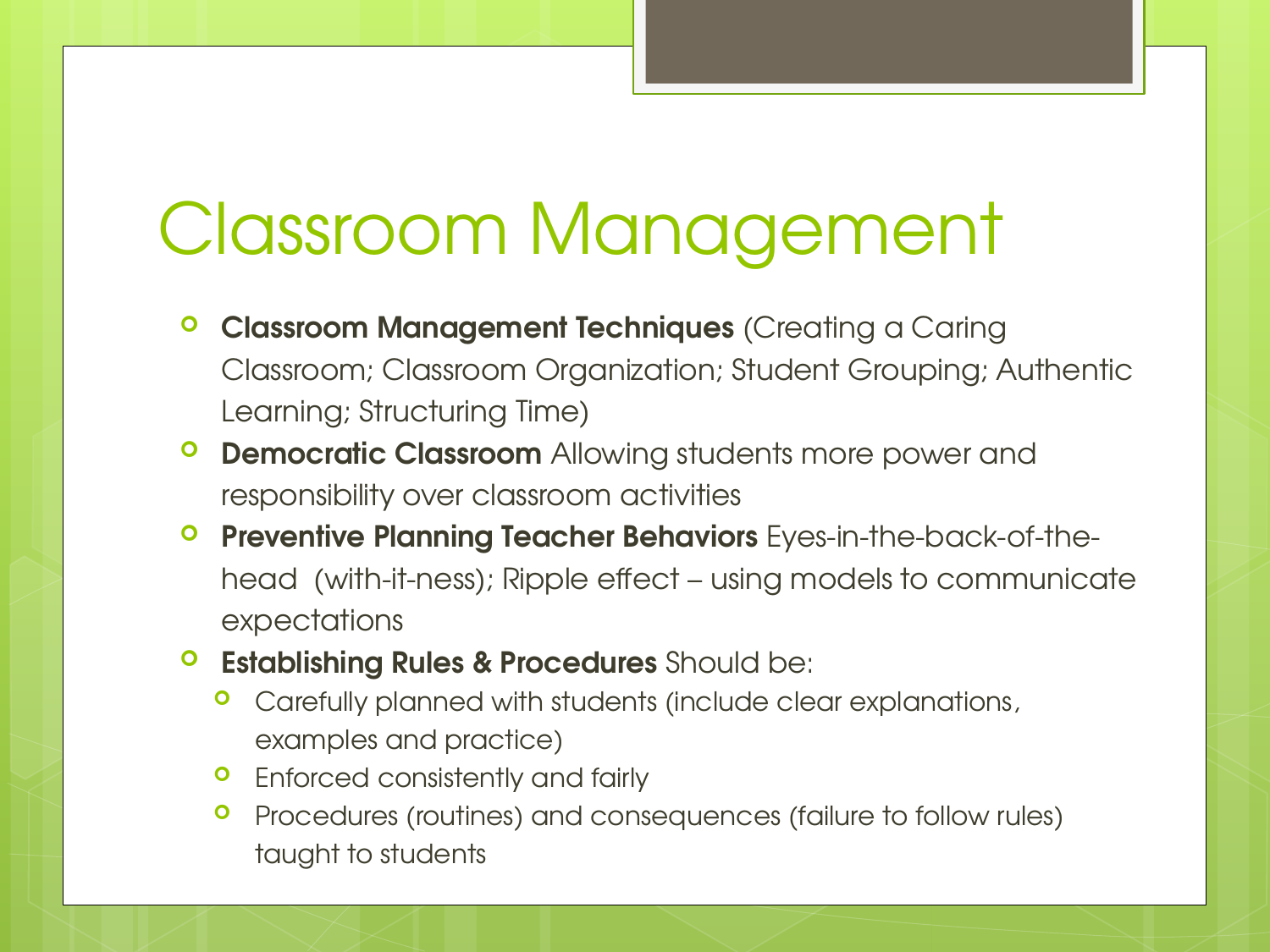

# Classroom Management
Classroom Management Techniques (Creating a Caring Classroom; Classroom Organization; Student Grouping; Authentic Learning; Structuring Time)
Democratic Classroom Allowing students more power and responsibility over classroom activities
Preventive Planning Teacher Behaviors Eyes-in-the-back-of-the-head  (with-it-ness); Ripple effect – using models to communicate expectations
Establishing Rules & Procedures Should be:
Carefully planned with students (include clear explanations, examples and practice)
Enforced consistently and fairly
Procedures (routines) and consequences (failure to follow rules) taught to students